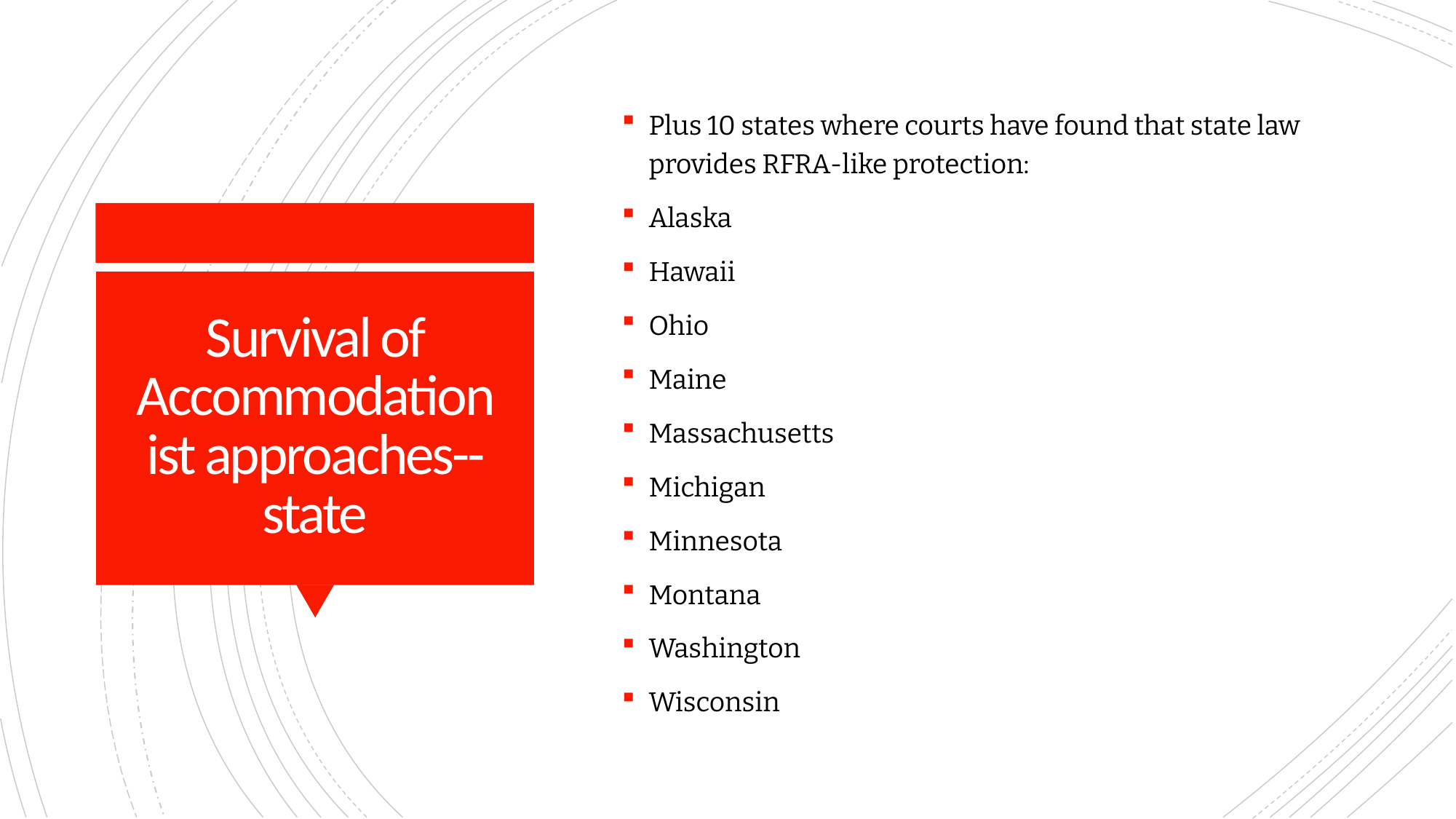

Plus 10 states where courts have found that state law provides RFRA-like protection:
Alaska
Hawaii
Ohio
Maine
Massachusetts
Michigan
Minnesota
Montana
Washington
Wisconsin

# Survival of Accommodationist approaches--state